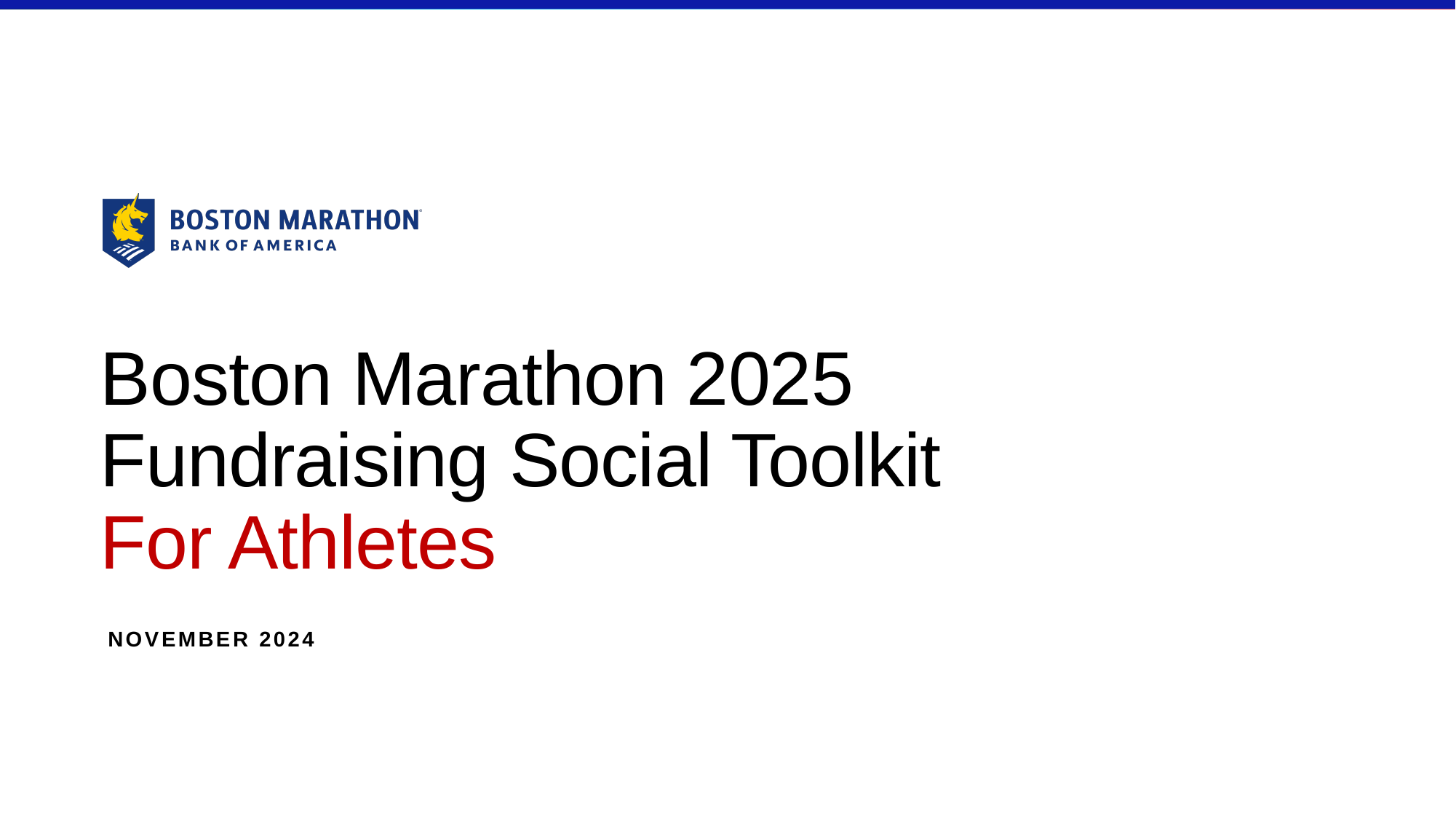

Boston Marathon 2025
Fundraising Social Toolkit
For Athletes
NOVEMBER 2024